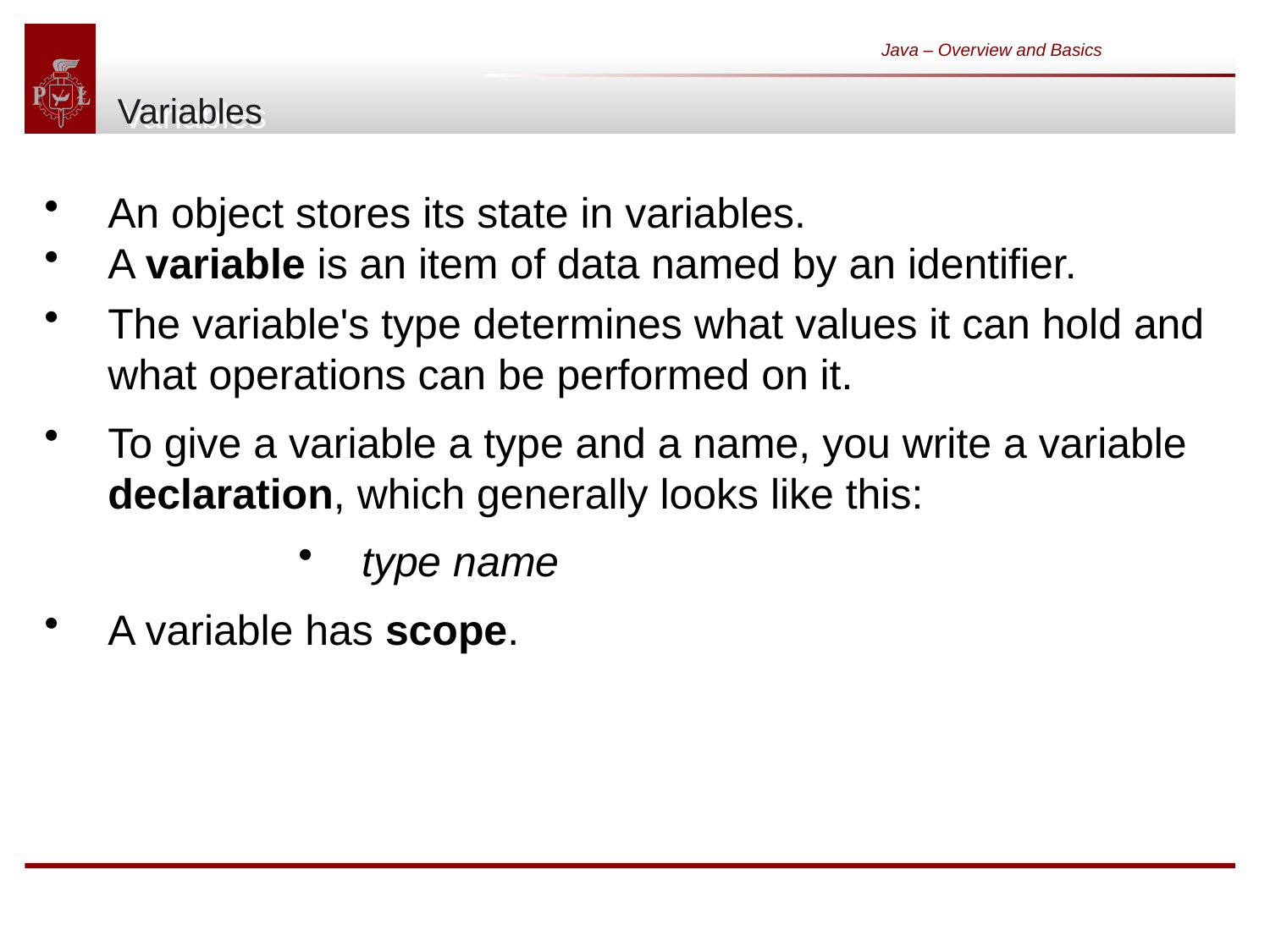

Java – Overview and Basics
# Variables
An object stores its state in variables.
A variable is an item of data named by an identifier.
The variable's type determines what values it can hold and what operations can be performed on it.
To give a variable a type and a name, you write a variable declaration, which generally looks like this:
type name
A variable has scope.